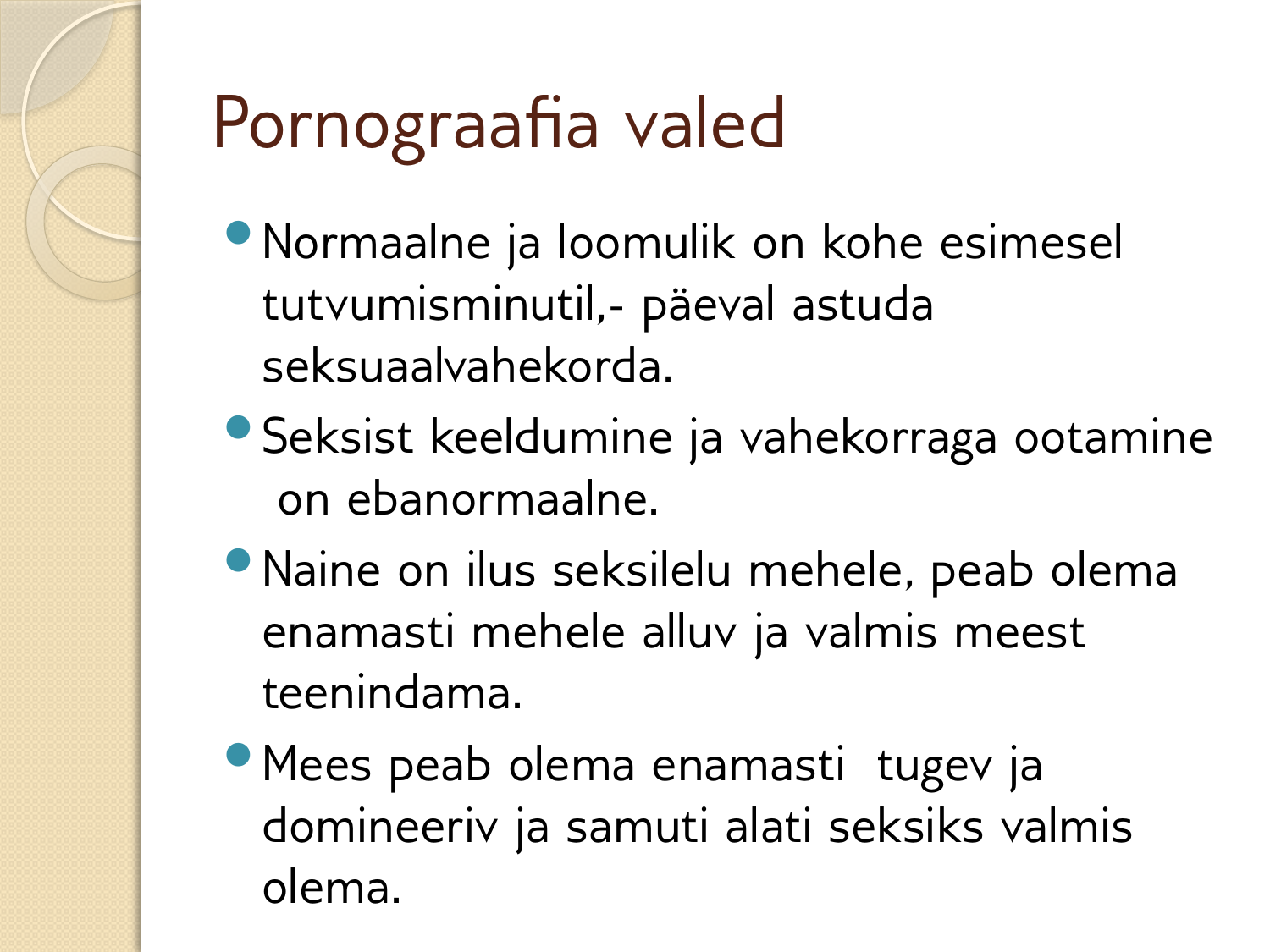

# Pornograafia valed
Normaalne ja loomulik on kohe esimesel tutvumisminutil,- päeval astuda seksuaalvahekorda.
Seksist keeldumine ja vahekorraga ootamine  on ebanormaalne.
Naine on ilus seksilelu mehele, peab olema enamasti mehele alluv ja valmis meest teenindama.
Mees peab olema enamasti  tugev ja domineeriv ja samuti alati seksiks valmis olema.